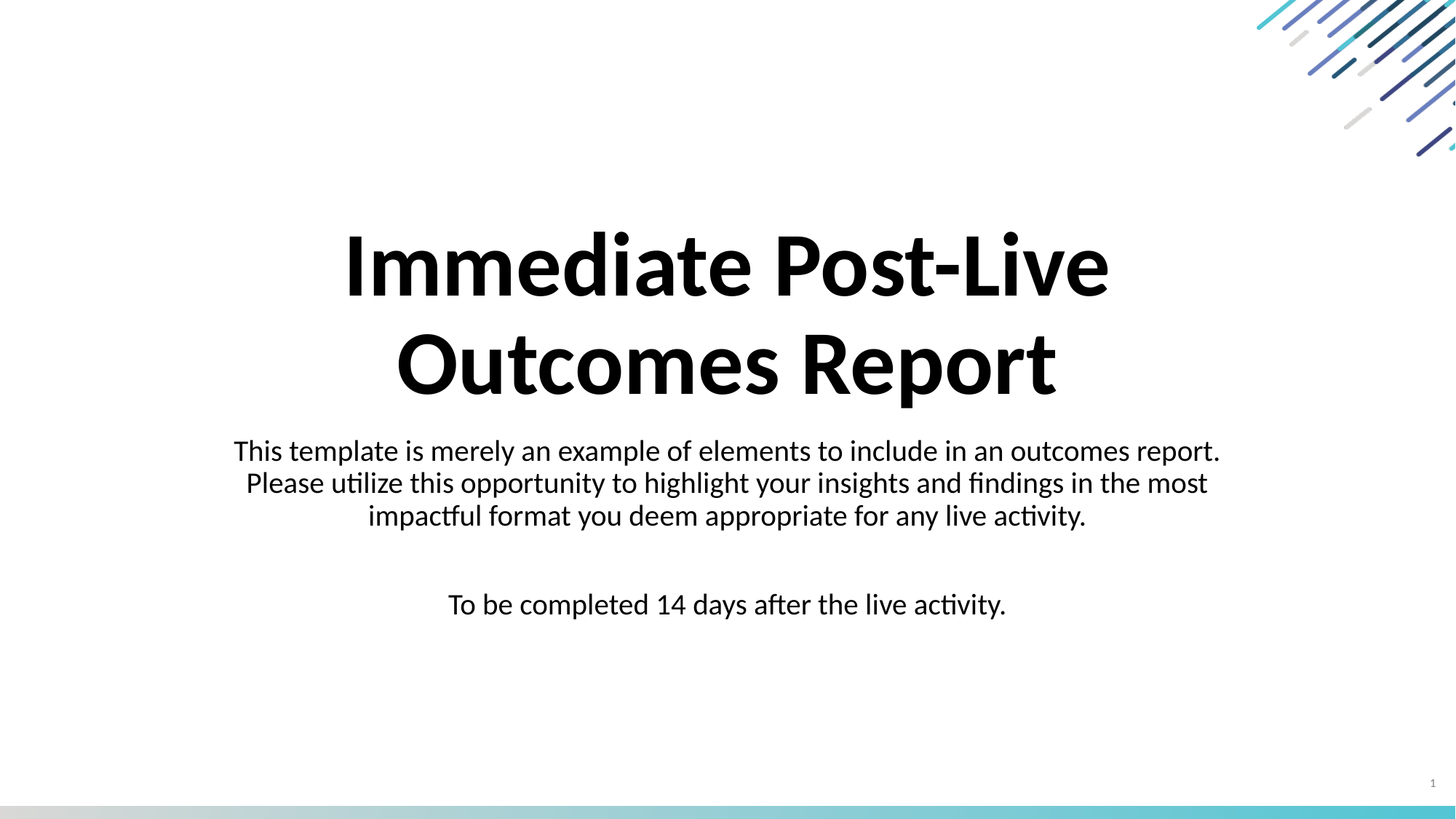

# Immediate Post-Live Outcomes Report
This template is merely an example of elements to include in an outcomes report. Please utilize this opportunity to highlight your insights and findings in the most impactful format you deem appropriate for any live activity.

To be completed 14 days after the live activity.